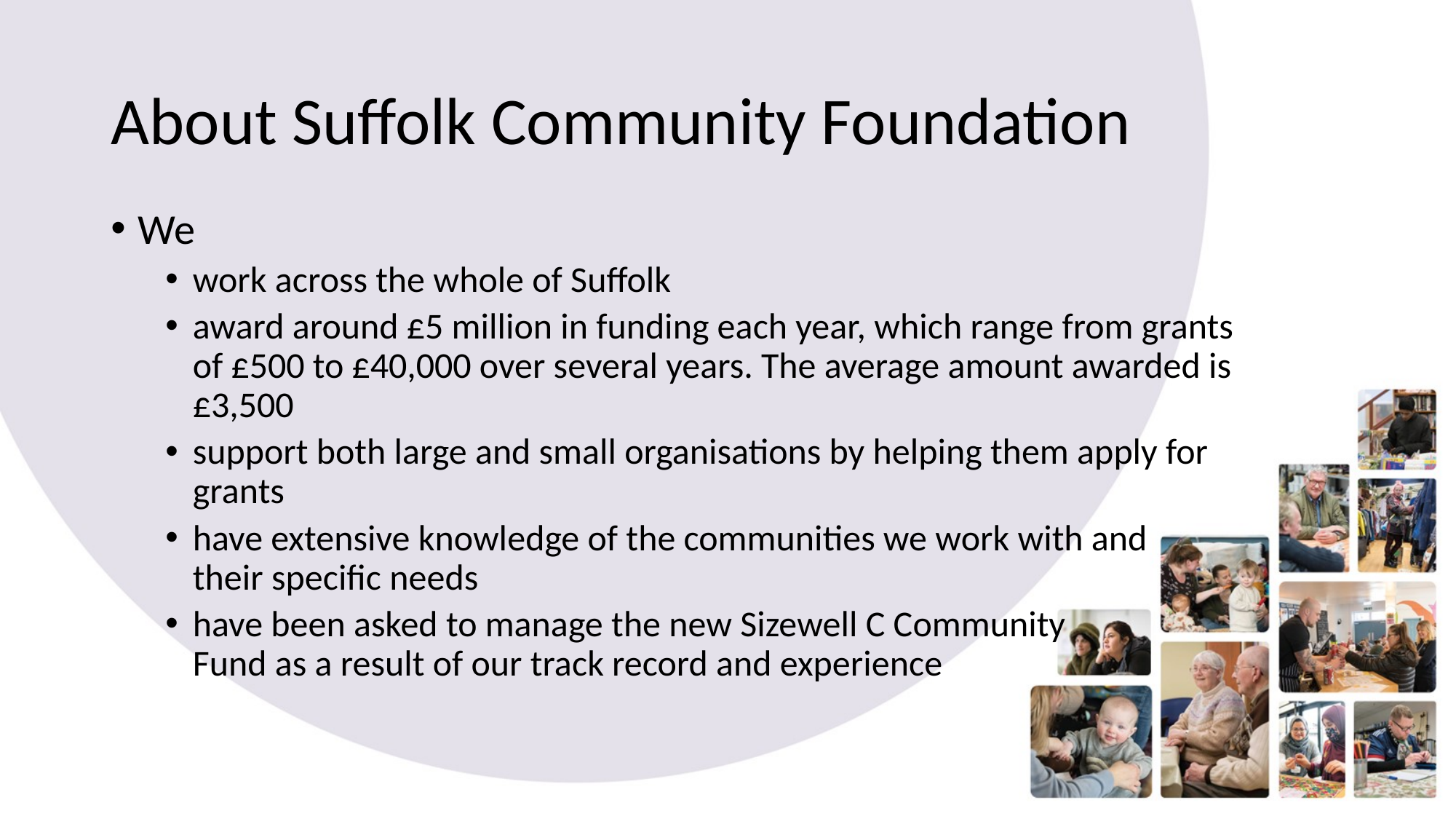

# About Suffolk Community Foundation
We
work across the whole of Suffolk
award around £5 million in funding each year, which range from grants of £500 to £40,000 over several years. The average amount awarded is £3,500
support both large and small organisations by helping them apply for grants
have extensive knowledge of the communities we work with and     their specific needs
have been asked to manage the new Sizewell C Community               Fund as a result of our track record and experience